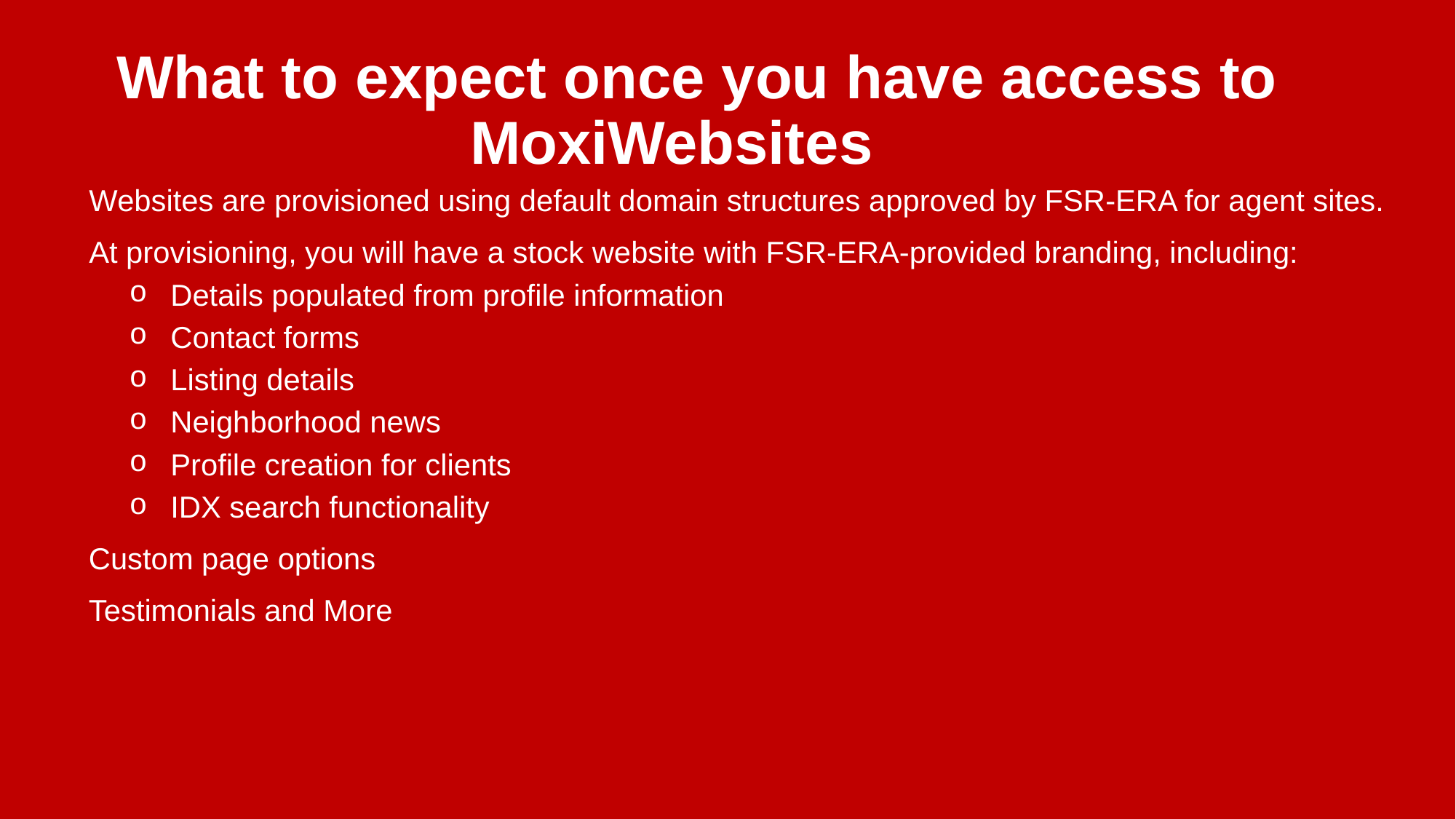

What to expect once you have access to MoxiWebsites
Websites are provisioned using default domain structures approved by FSR-ERA for agent sites.
At provisioning, you will have a stock website with FSR-ERA-provided branding, including:
Details populated from profile information
Contact forms
Listing details
Neighborhood news
Profile creation for clients
IDX search functionality
Custom page options
Testimonials and More